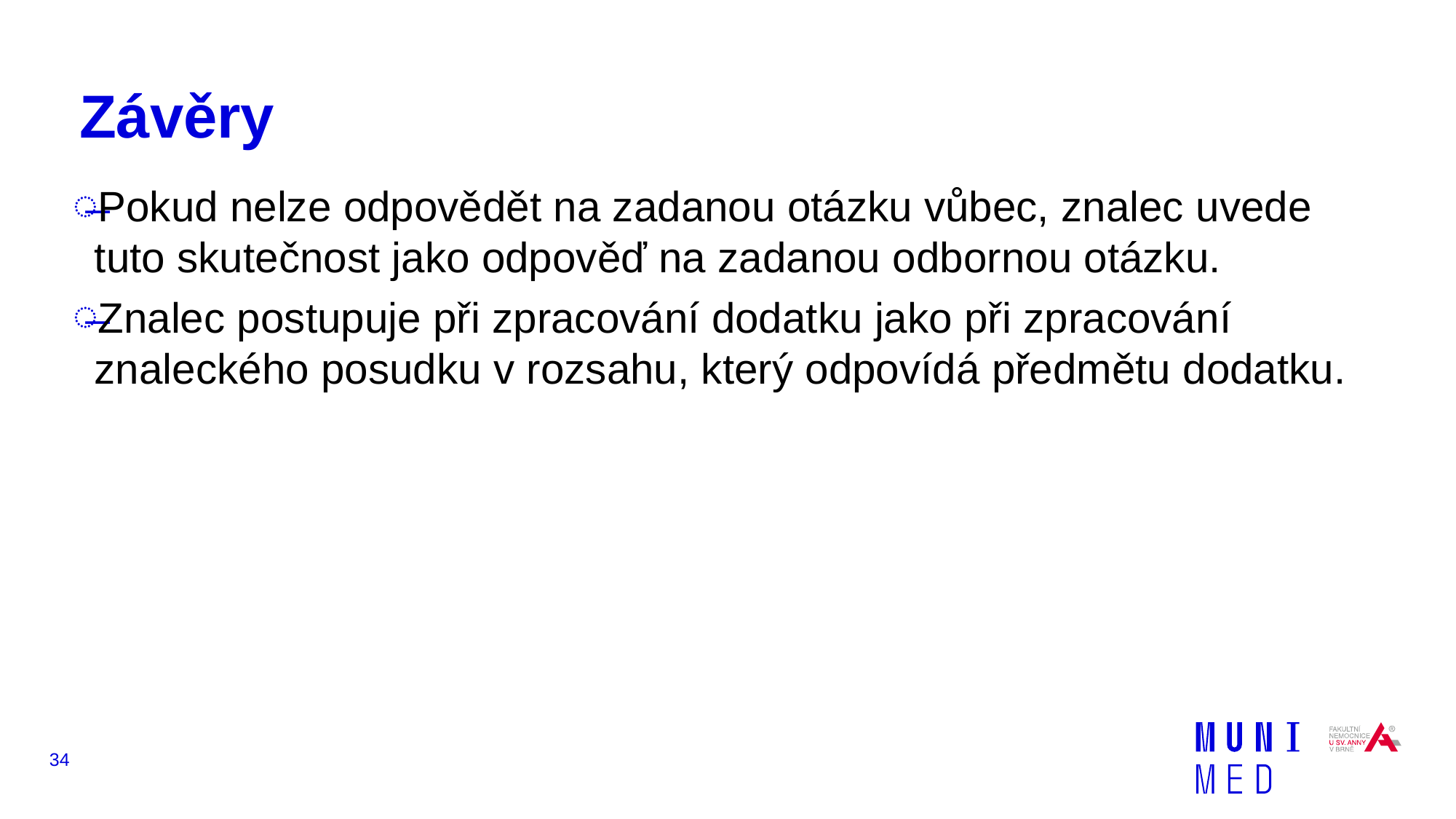

# Závěry
Pokud nelze odpovědět na zadanou otázku vůbec, znalec uvede tuto skutečnost jako odpověď na zadanou odbornou otázku.
Znalec postupuje při zpracování dodatku jako při zpracování znaleckého posudku v rozsahu, který odpovídá předmětu dodatku.
34